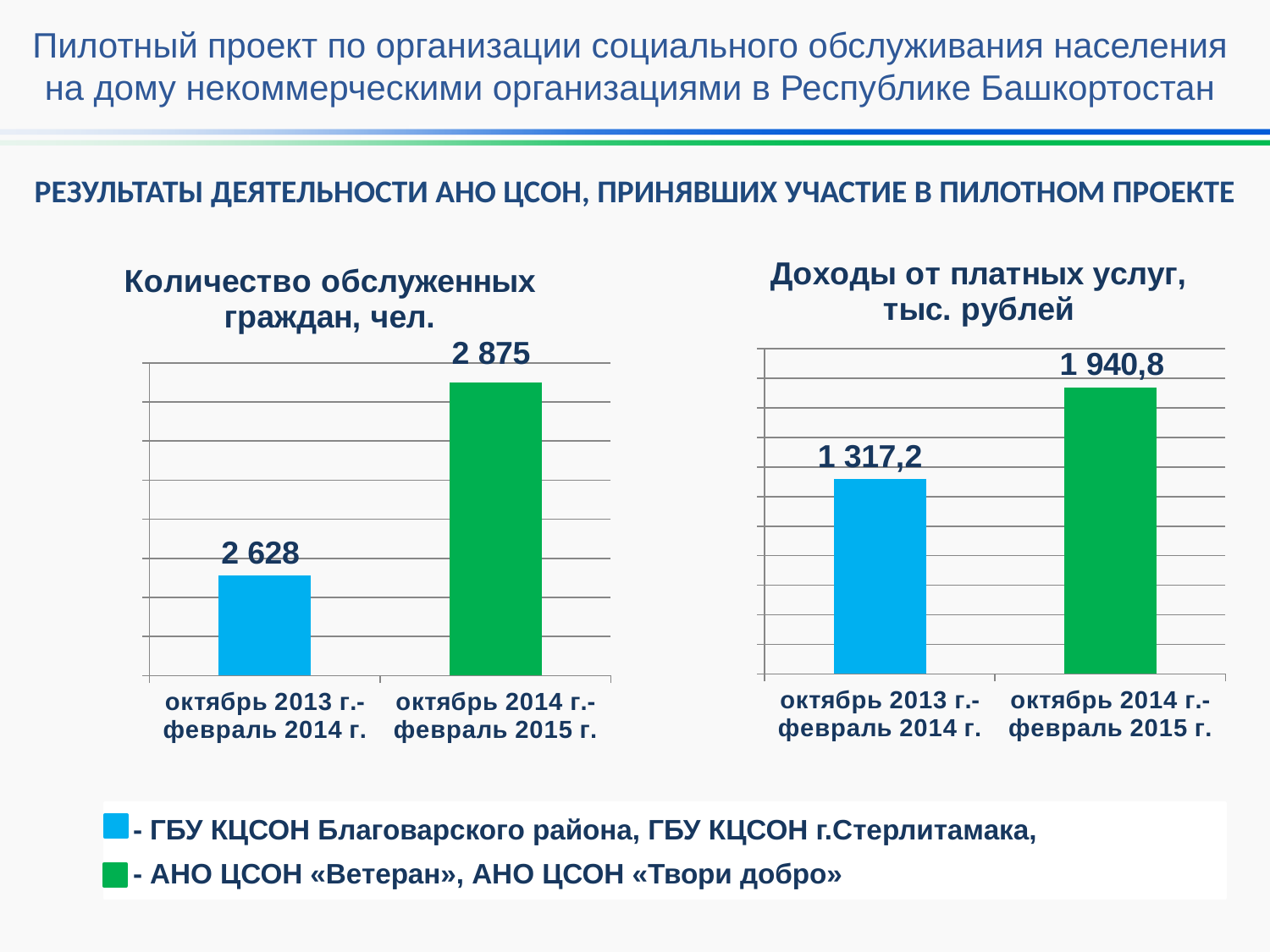

Пилотный проект по организации социального обслуживания населения
на дому некоммерческими организациями в Республике Башкортостан
# РЕЗУЛЬТАТЫ ДЕЯТЕЛЬНОСТИ АНО ЦСОН, ПРИНЯВШИХ УЧАСТИЕ В ПИЛОТНОМ ПРОЕКТЕ

### Chart: Количество обслуженных граждан, чел.

| Category | Ряд 1 |
|---|---|
| октябрь 2013 г.-февраль 2014 г. | 2628.0 |
| октябрь 2014 г.-февраль 2015 г. | 2875.0 |

### Chart: Доходы от платных услуг, тыс. рублей

| Category | Ряд 1 |
|---|---|
| октябрь 2013 г.-февраль 2014 г. | 1317.2 |
| октябрь 2014 г.-февраль 2015 г. | 1940.8 |
  - ГБУ КЦСОН Благоварского района, ГБУ КЦСОН г.Стерлитамака,
  - АНО ЦСОН «Ветеран», АНО ЦСОН «Твори добро»